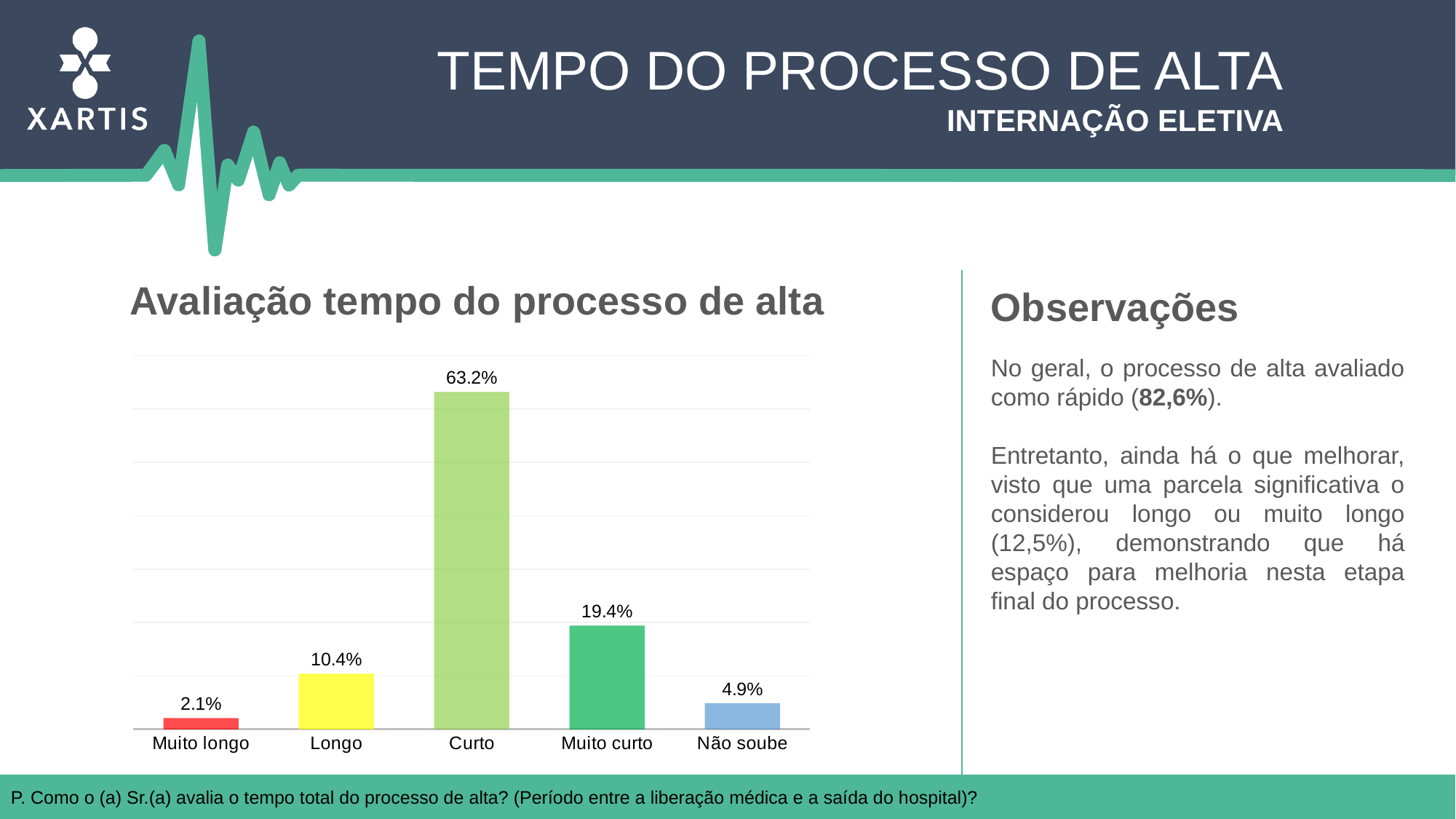

Tempo do processo de alta
Internação eletiva
Avaliação tempo do processo de alta
Observações

### Chart

| Category |  |
|---|---|
| Muito longo | 0.021000000000000005 |
| Longo | 0.10400000000000002 |
| Curto | 0.6320000000000001 |
| Muito curto | 0.194 |
| Não soube | 0.04900000000000001 |
No geral, o processo de alta avaliado como rápido (82,6%).

Entretanto, ainda há o que melhorar, visto que uma parcela significativa o considerou longo ou muito longo (12,5%), demonstrando que há espaço para melhoria nesta etapa final do processo.

P. Como o (a) Sr.(a) avalia o tempo total do processo de alta? (Período entre a liberação médica e a saída do hospital)?